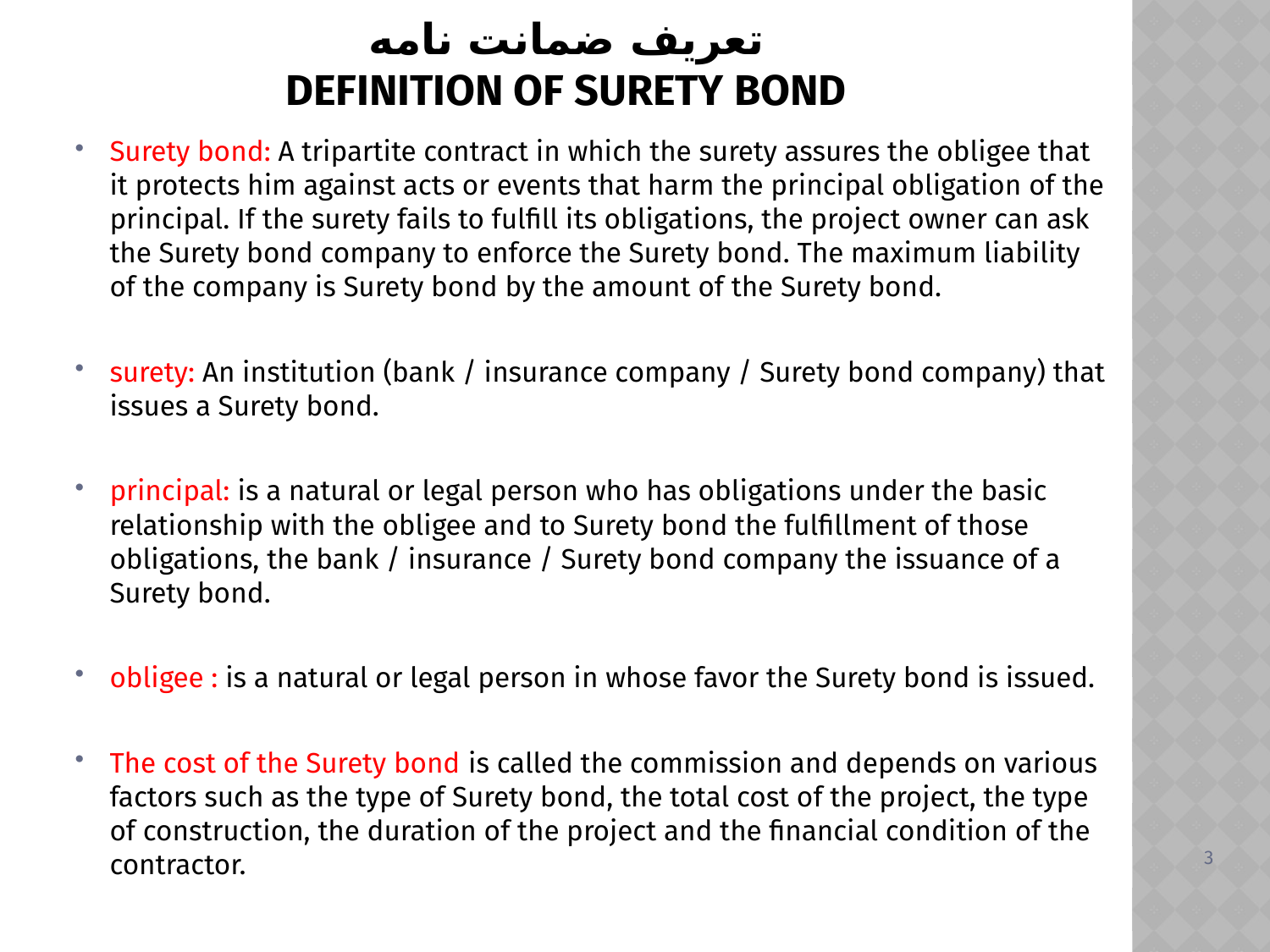

# تعریف ضمانت نامه Definition of Surety bond
Surety bond: A tripartite contract in which the surety assures the obligee that it protects him against acts or events that harm the principal obligation of the principal. If the surety fails to fulfill its obligations, the project owner can ask the Surety bond company to enforce the Surety bond. The maximum liability of the company is Surety bond by the amount of the Surety bond.

surety: An institution (bank / insurance company / Surety bond company) that issues a Surety bond.

principal: is a natural or legal person who has obligations under the basic relationship with the obligee and to Surety bond the fulfillment of those obligations, the bank / insurance / Surety bond company the issuance of a Surety bond.

obligee : is a natural or legal person in whose favor the Surety bond is issued.

The cost of the Surety bond is called the commission and depends on various factors such as the type of Surety bond, the total cost of the project, the type of construction, the duration of the project and the financial condition of the contractor.
3